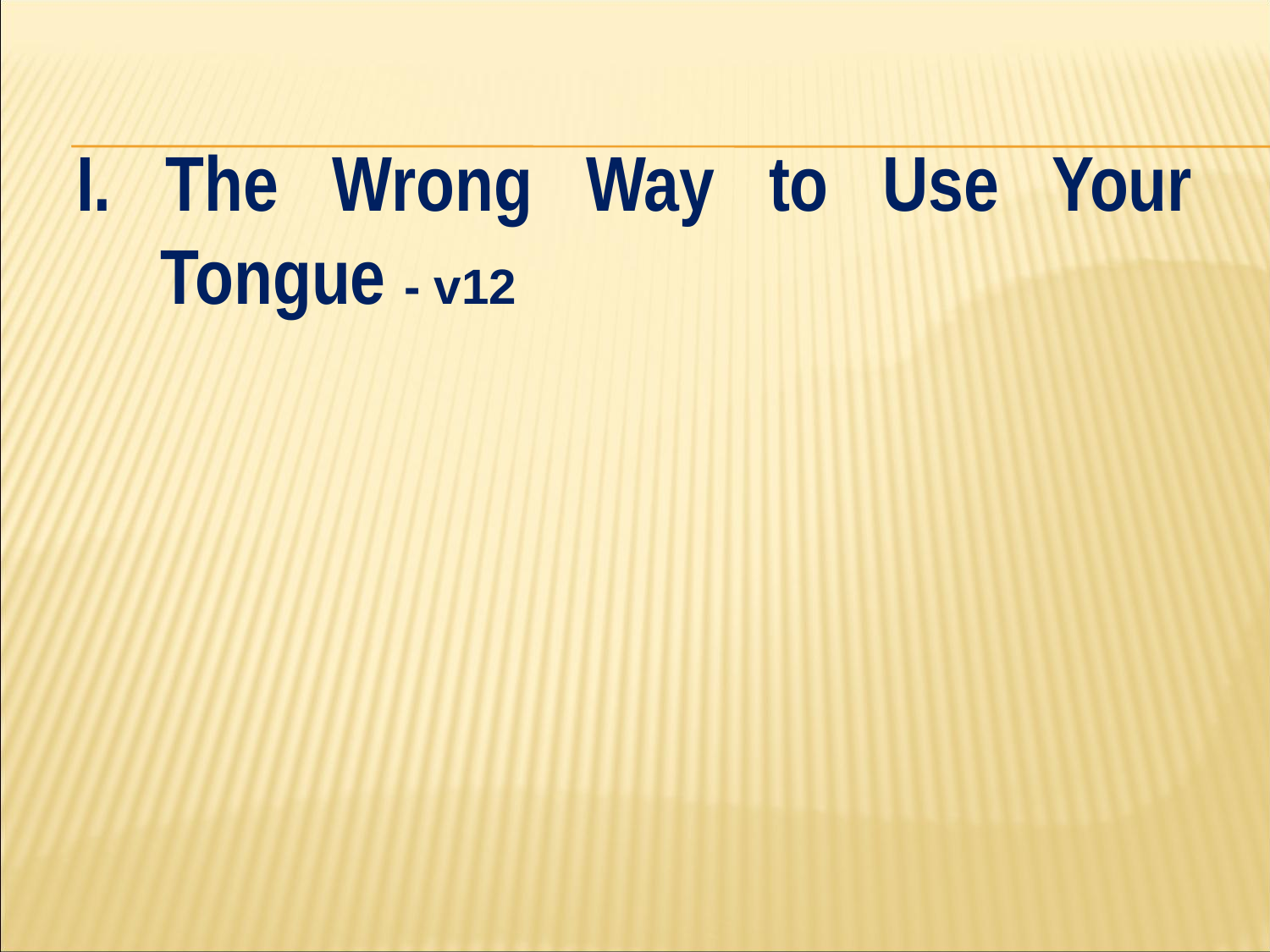

#
I. The Wrong Way to Use Your Tongue - v12